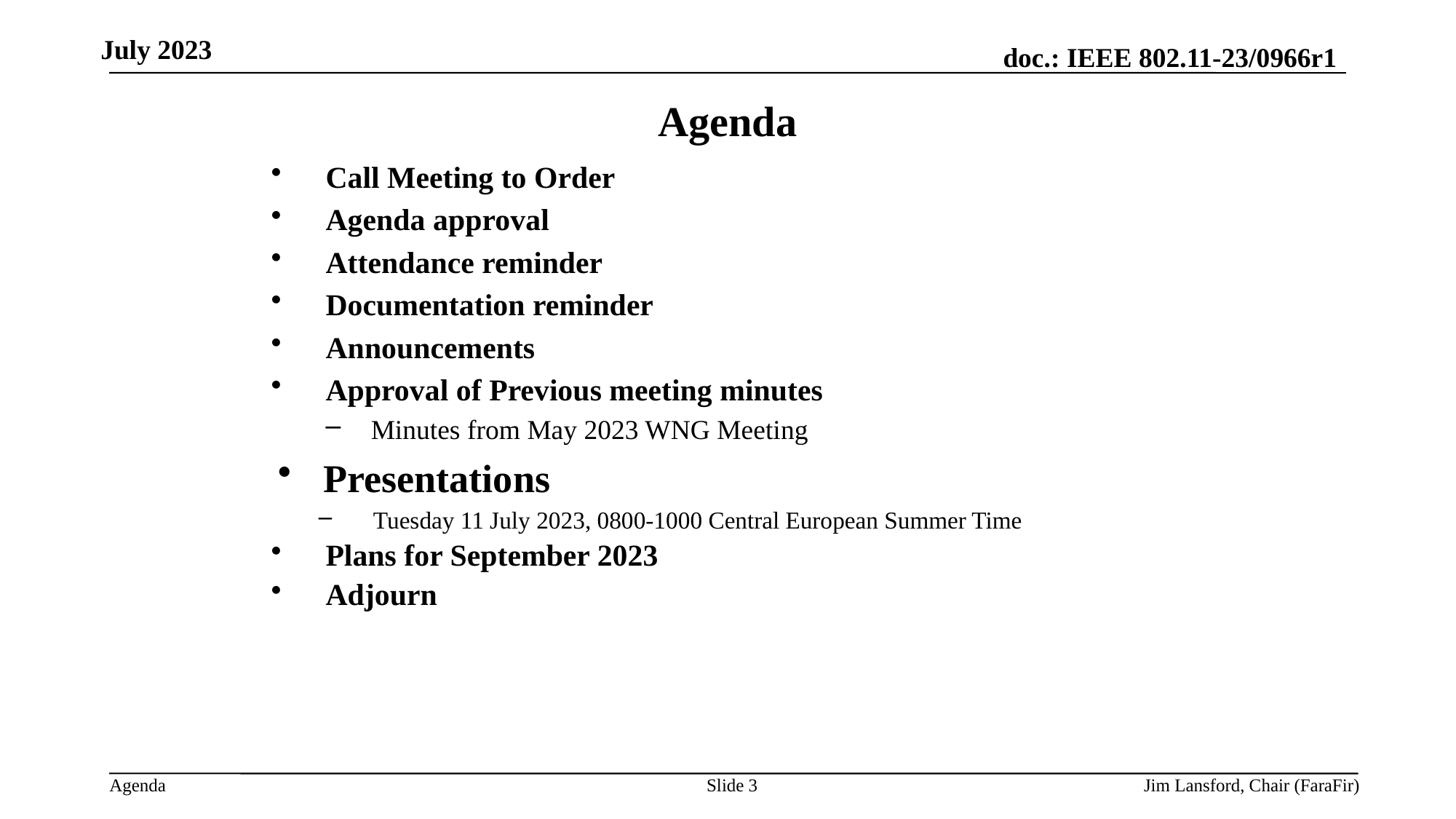

July 2023
Agenda

Call Meeting to Order
Agenda approval
Attendance reminder
Documentation reminder
Announcements
Approval of Previous meeting minutes
Minutes from May 2023 WNG Meeting
Presentations
Tuesday 11 July 2023, 0800-1000 Central European Summer Time
Plans for September 2023
Adjourn
Slide 3
Jim Lansford, Chair (FaraFir)